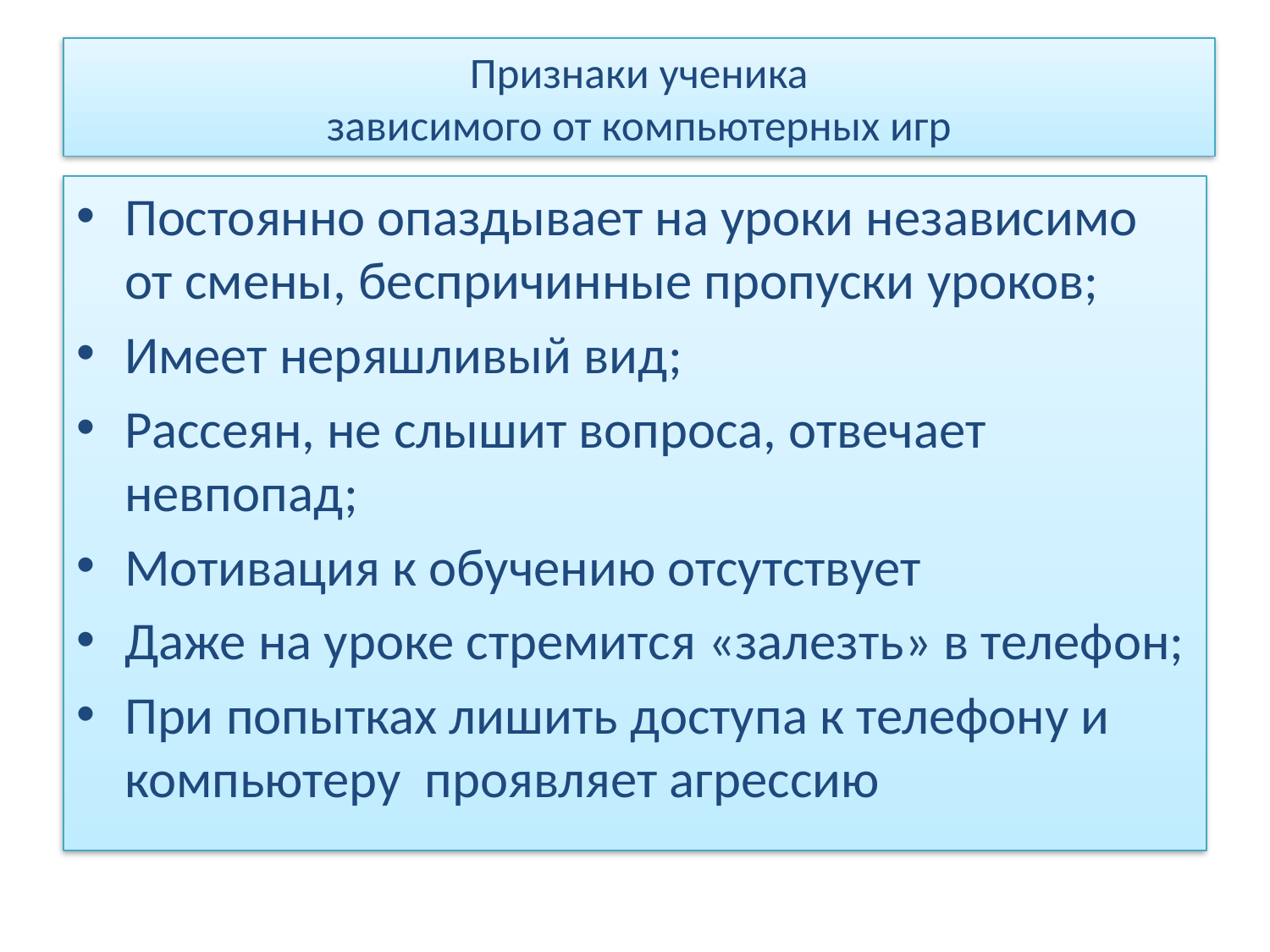

# Признаки ученика зависимого от компьютерных игр
Постоянно опаздывает на уроки независимо от смены, беспричинные пропуски уроков;
Имеет неряшливый вид;
Рассеян, не слышит вопроса, отвечает невпопад;
Мотивация к обучению отсутствует
Даже на уроке стремится «залезть» в телефон;
При попытках лишить доступа к телефону и компьютеру  проявляет агрессию